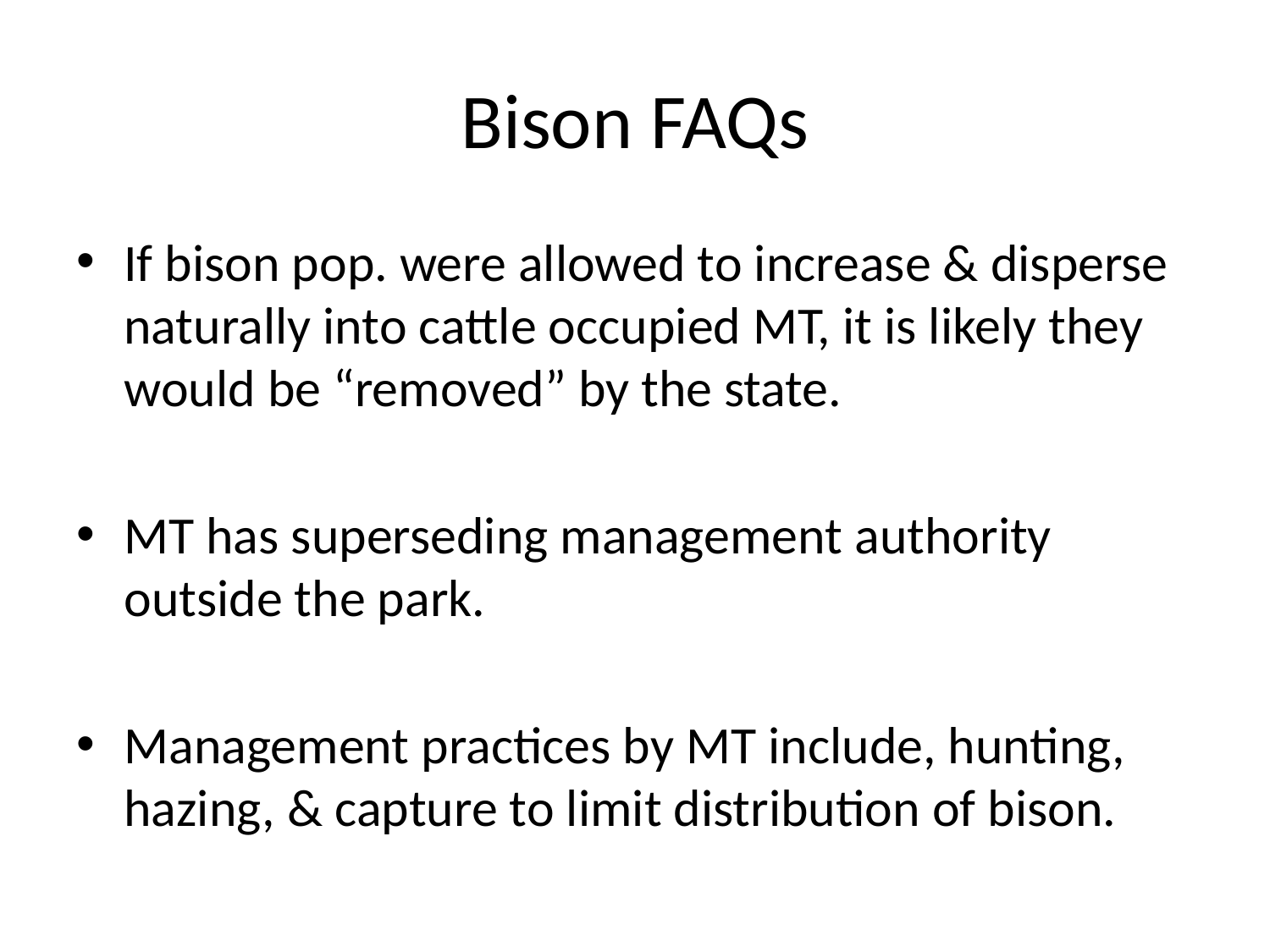

# Bison FAQs
If bison pop. were allowed to increase & disperse naturally into cattle occupied MT, it is likely they would be “removed” by the state.

MT has superseding management authority outside the park.

Management practices by MT include, hunting, hazing, & capture to limit distribution of bison.